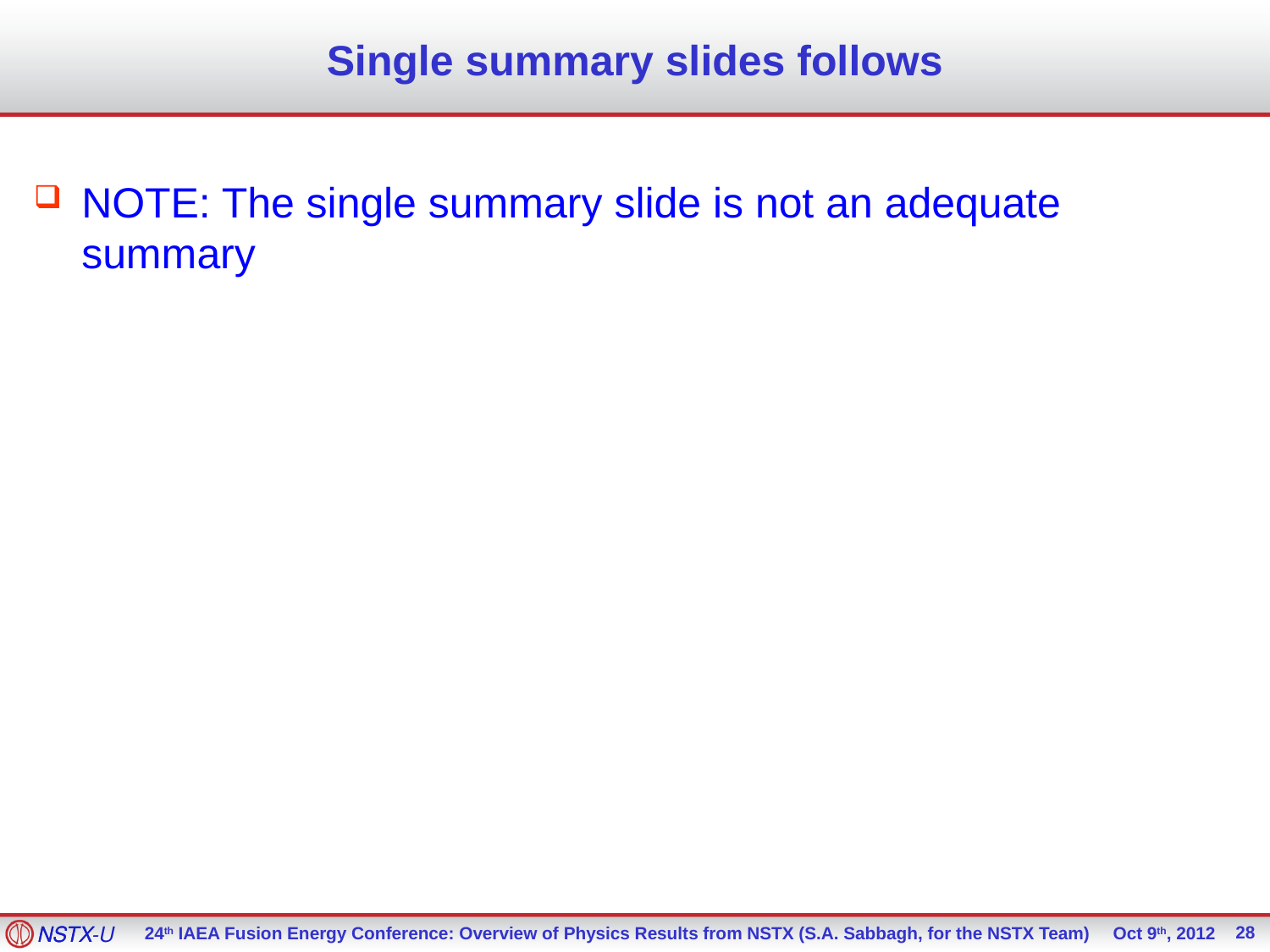

# Single summary slides follows
NOTE: The single summary slide is not an adequate summary
28